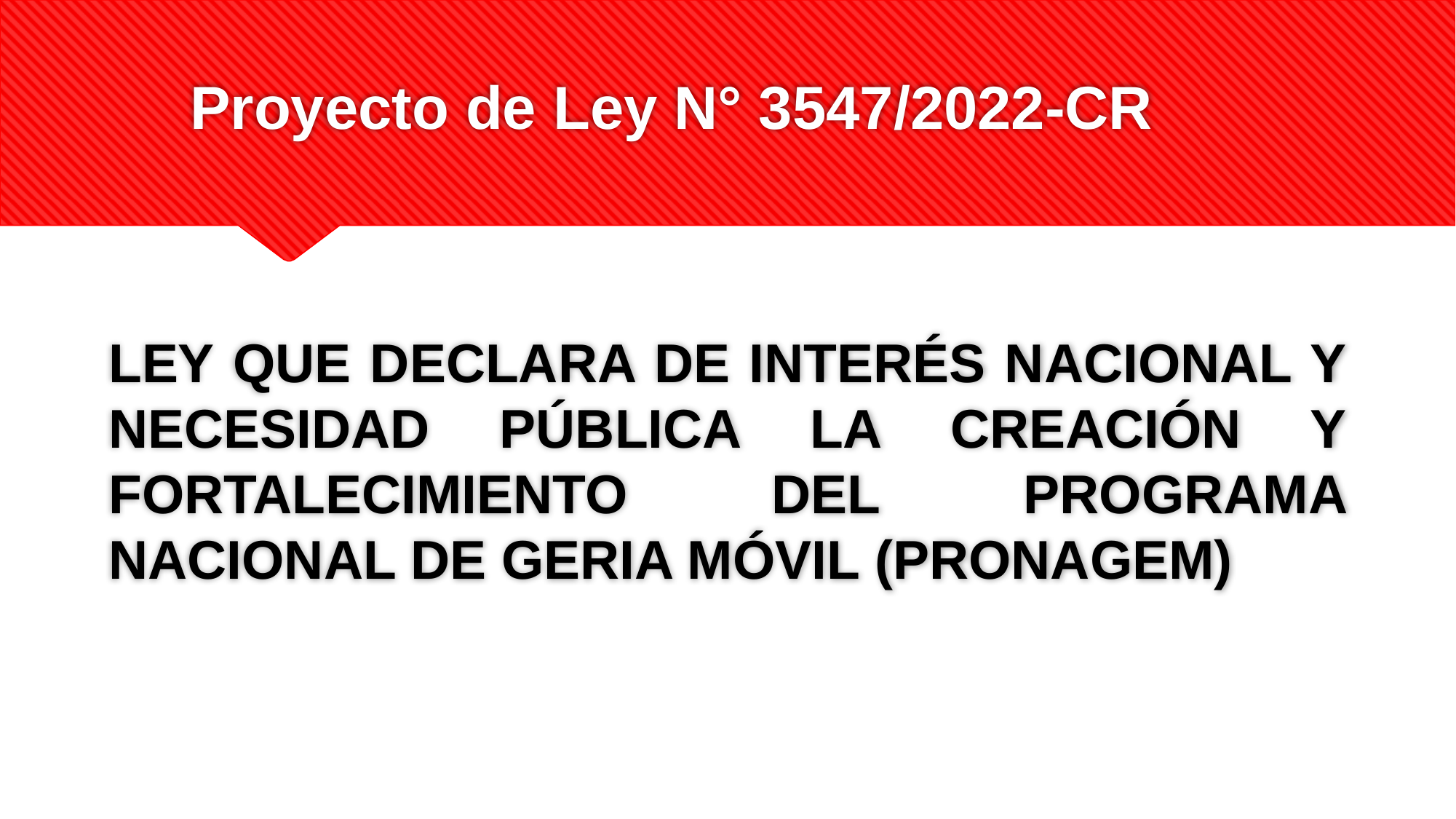

# Proyecto de Ley N° 3547/2022-CR
LEY QUE DECLARA DE INTERÉS NACIONAL Y NECESIDAD PÚBLICA LA CREACIÓN Y FORTALECIMIENTO DEL PROGRAMA NACIONAL DE GERIA MÓVIL (PRONAGEM)